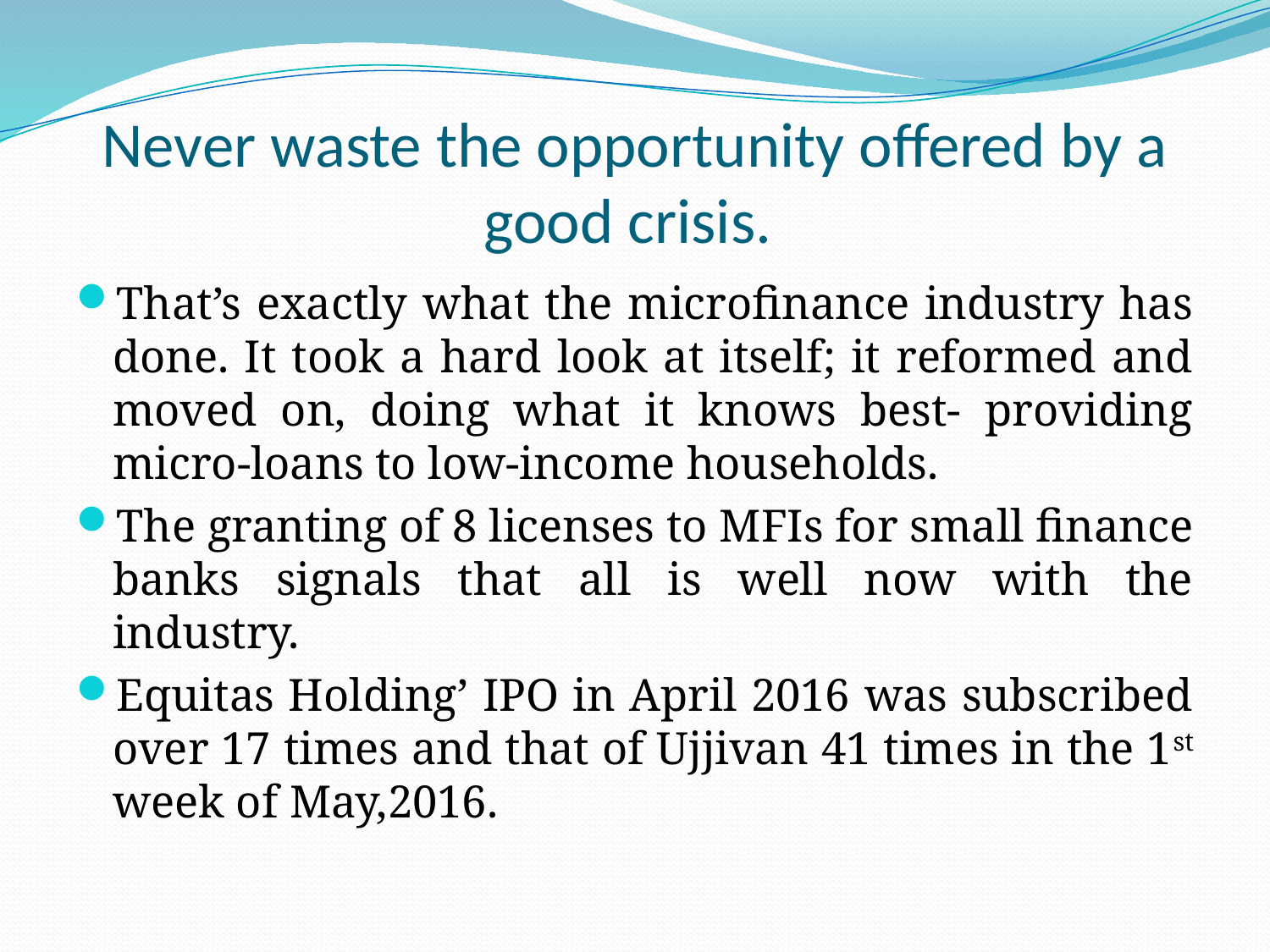

# Never waste the opportunity offered by a good crisis.
That’s exactly what the microfinance industry has done. It took a hard look at itself; it reformed and moved on, doing what it knows best- providing micro-loans to low-income households.
The granting of 8 licenses to MFIs for small finance banks signals that all is well now with the industry.
Equitas Holding’ IPO in April 2016 was subscribed over 17 times and that of Ujjivan 41 times in the 1st week of May,2016.